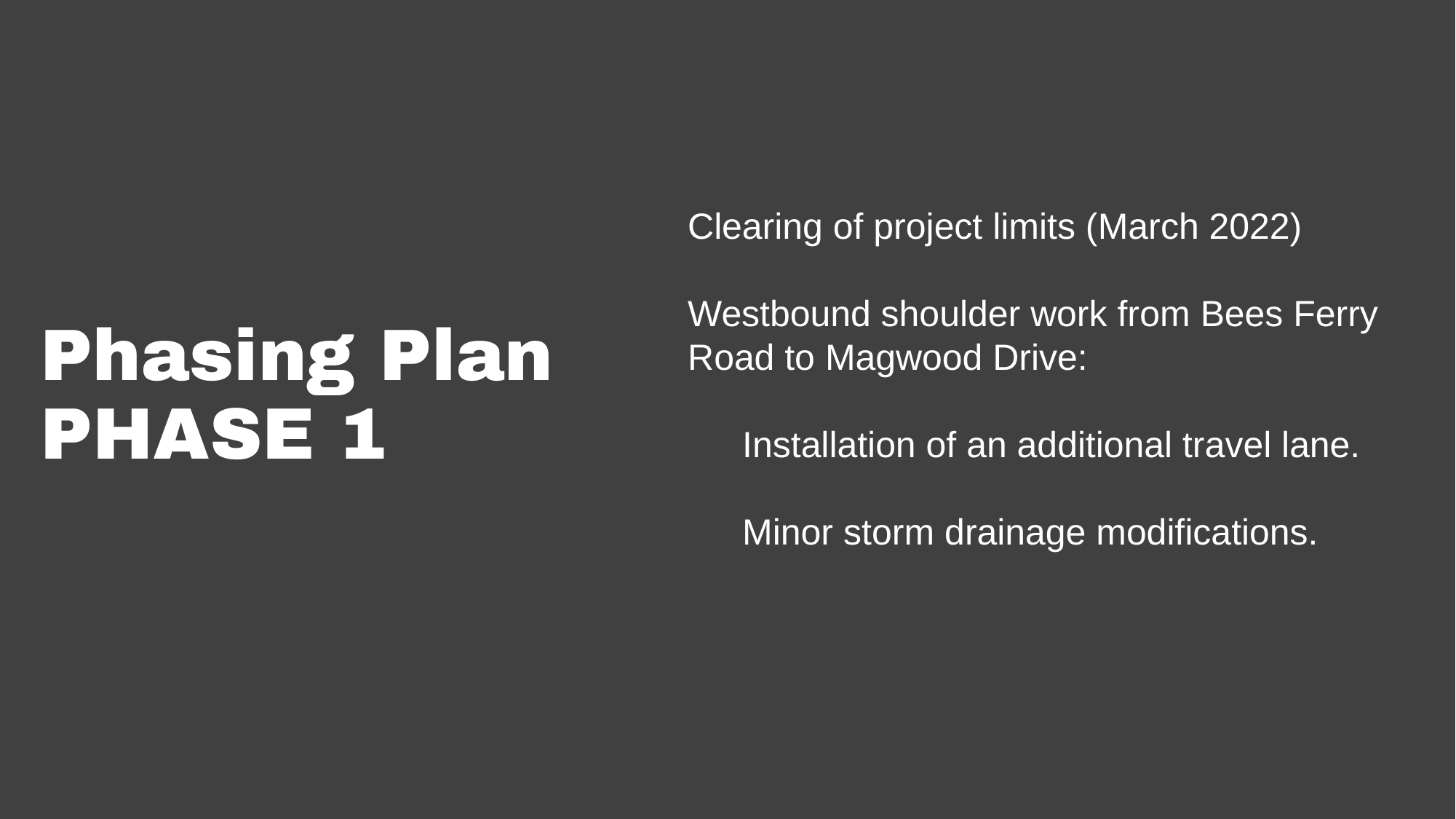

# Phasing Plan PHASE 1
Clearing of project limits (March 2022)

Westbound shoulder work from Bees Ferry Road to Magwood Drive:

Installation of an additional travel lane.

Minor storm drainage modifications.